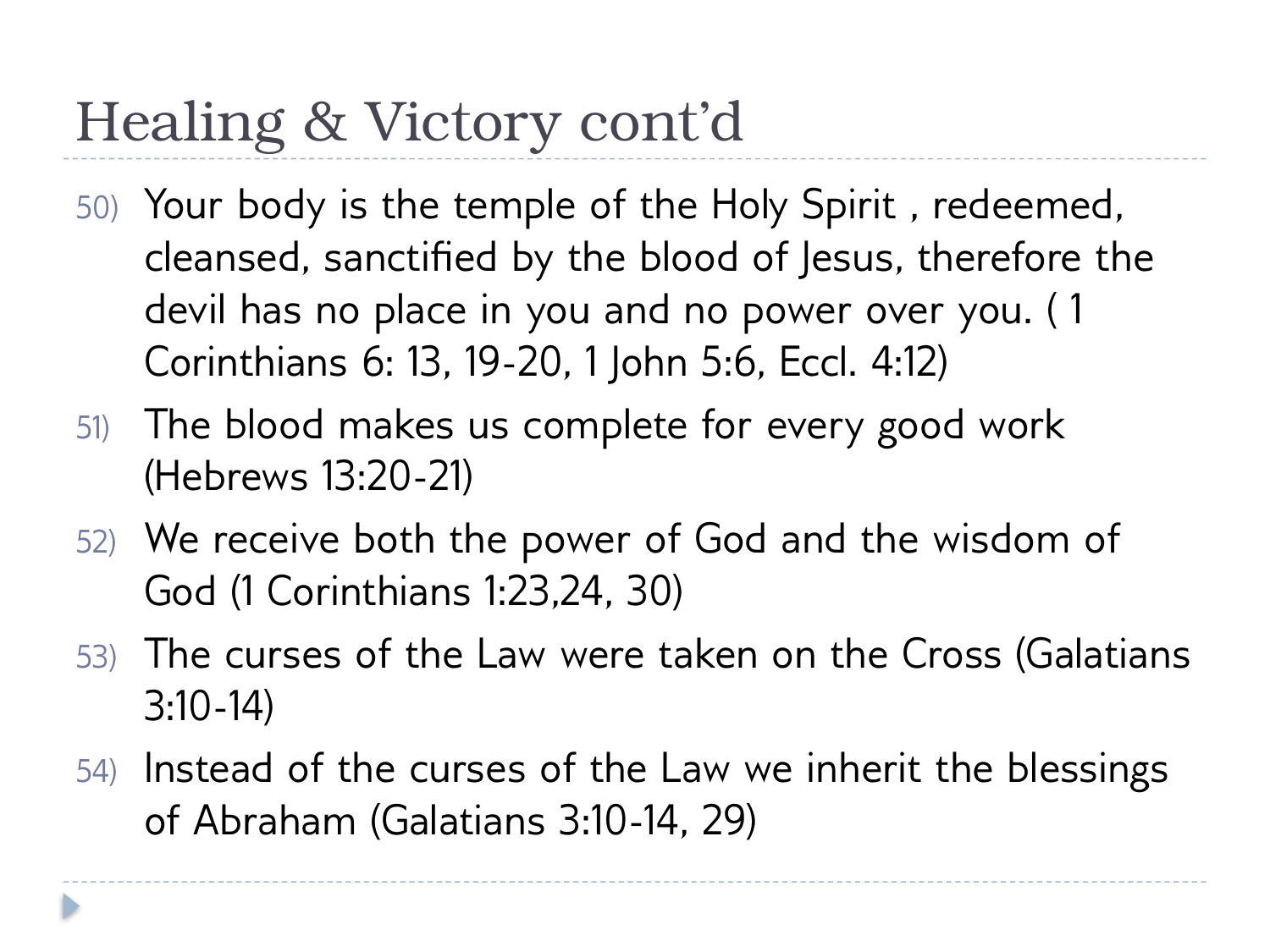

# Healing & Victory cont’d
Your body is the temple of the Holy Spirit , redeemed, cleansed, sanctified by the blood of Jesus, therefore the devil has no place in you and no power over you. ( 1 Corinthians 6: 13, 19-20, 1 John 5:6, Eccl. 4:12)
The blood makes us complete for every good work (Hebrews 13:20-21)
We receive both the power of God and the wisdom of God (1 Corinthians 1:23,24, 30)
The curses of the Law were taken on the Cross (Galatians 3:10-14)
Instead of the curses of the Law we inherit the blessings of Abraham (Galatians 3:10-14, 29)